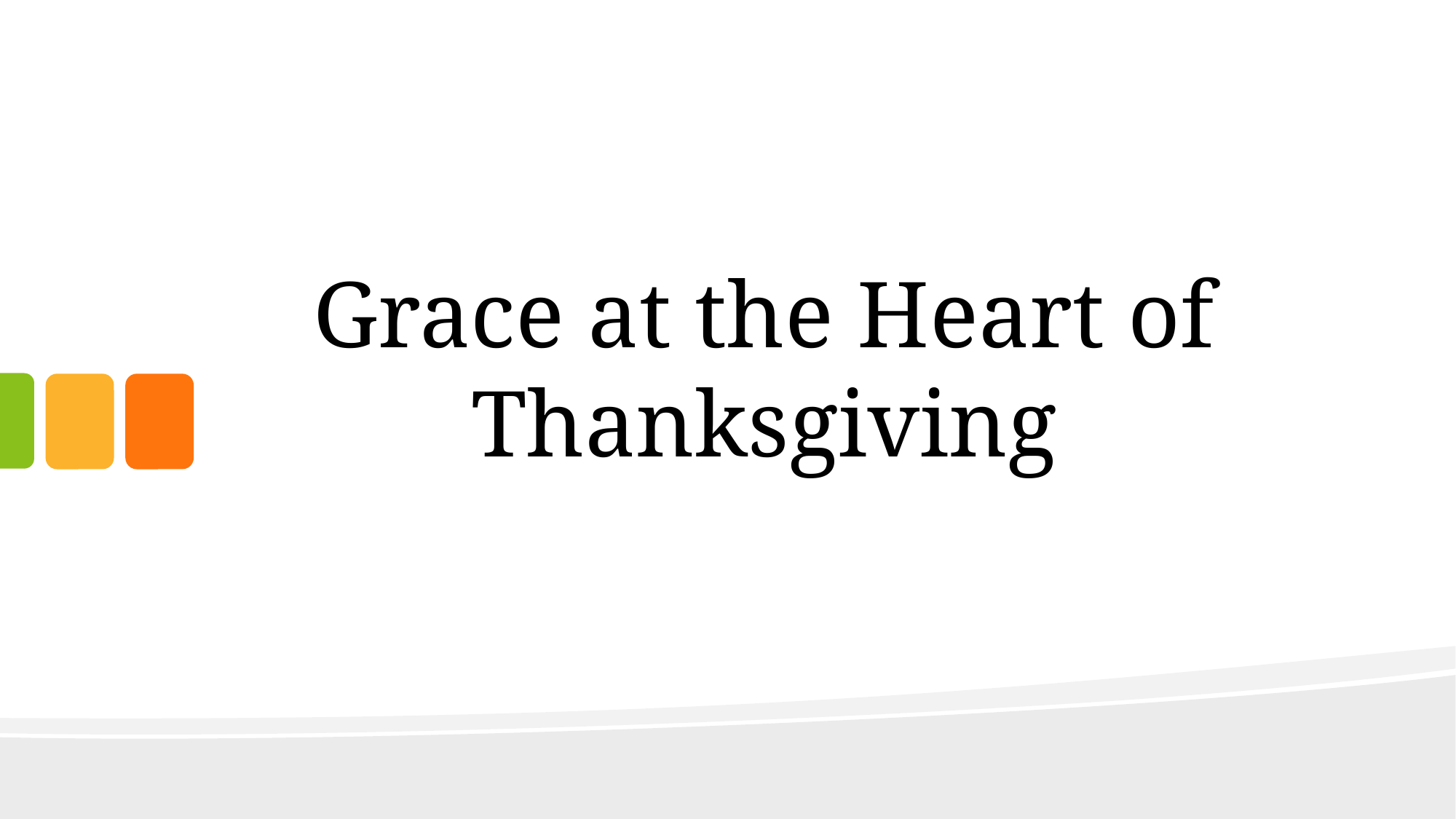

# Grace at the Heart of Thanksgiving